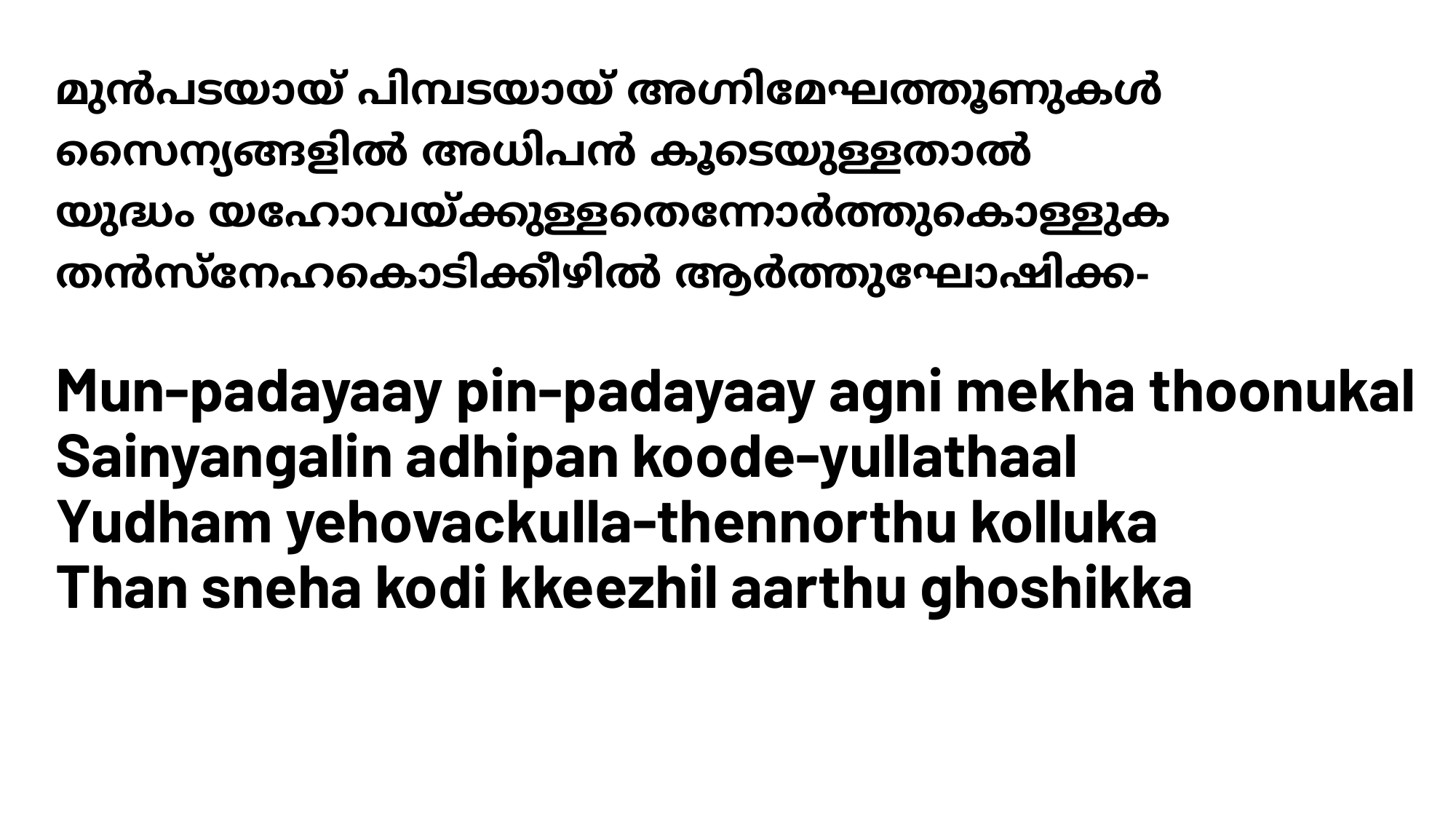

# മുന്‍പടയായ് പിമ്പടയായ് അഗ്നിമേഘത്തൂണുകള്‍ സൈന്യങ്ങളില്‍ അധിപന്‍ കൂടെയുള്ളതാല്‍ യുദ്ധം യഹോവയ്ക്കുള്ളതെന്നോര്‍ത്തുകൊള്ളുക തന്‍സ്നേഹകൊടിക്കീഴില്‍ ആര്‍ത്തുഘോഷിക്ക-
Mun-padayaay pin-padayaay agni mekha thoonukal
Sainyangalin adhipan koode-yullathaal
Yudham yehovackulla-thennorthu kolluka
Than sneha kodi kkeezhil aarthu ghoshikka